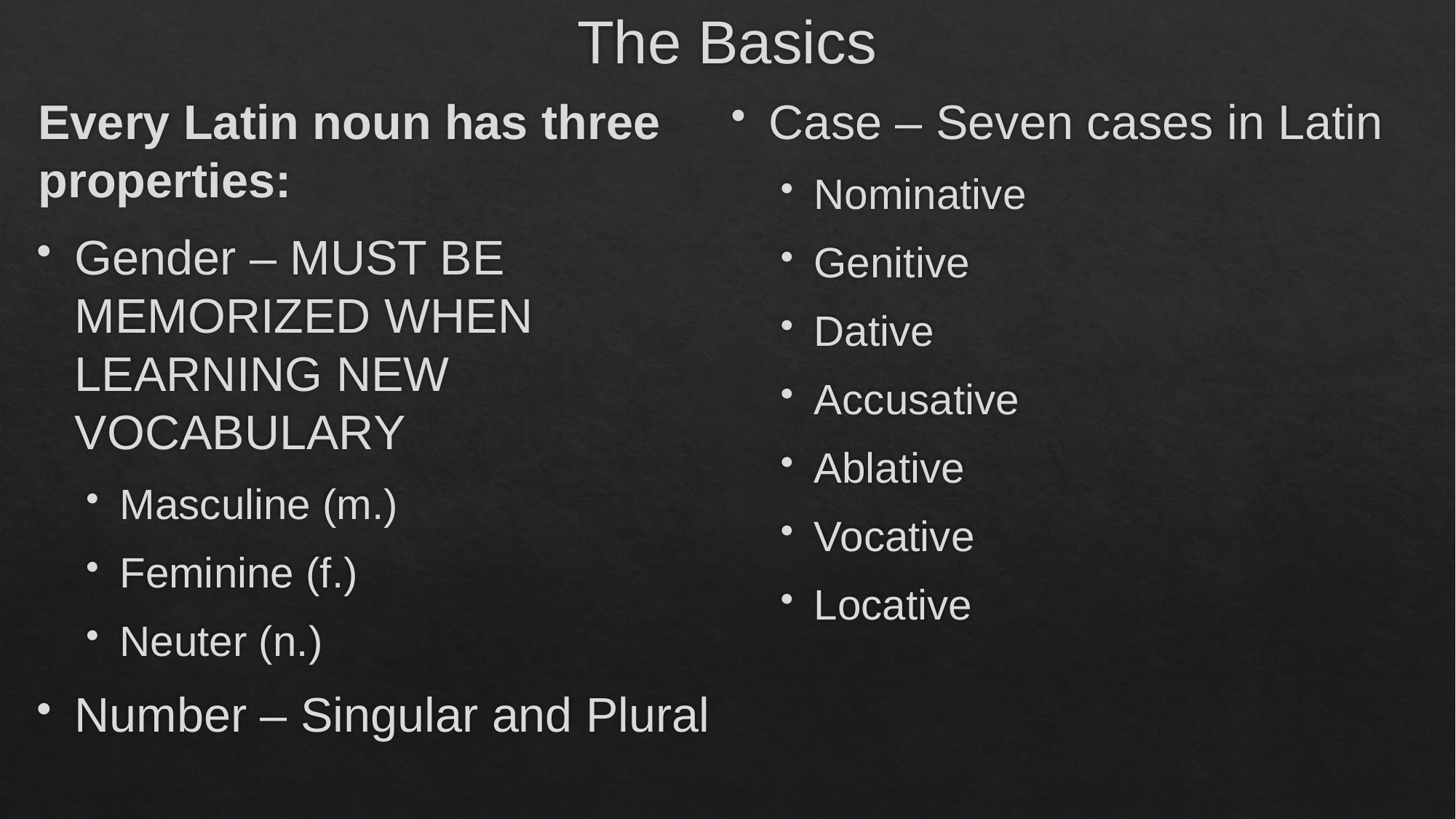

# The Basics
Every Latin noun has three properties:
Gender – MUST BE MEMORIZED WHEN LEARNING NEW VOCABULARY
Masculine (m.)
Feminine (f.)
Neuter (n.)
Number – Singular and Plural
Case – Seven cases in Latin
Nominative
Genitive
Dative
Accusative
Ablative
Vocative
Locative